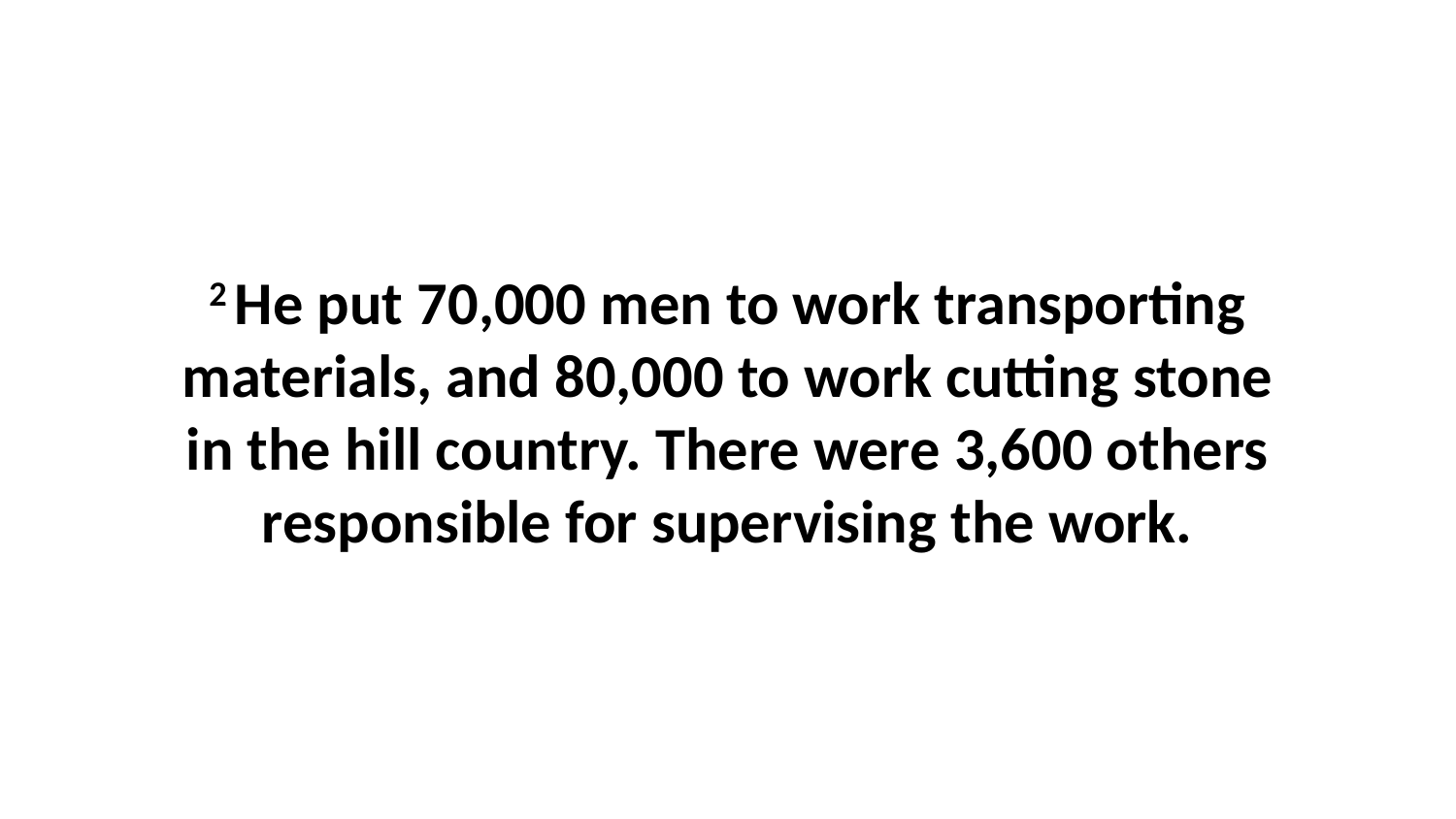

2 He put 70,000 men to work transporting materials, and 80,000 to work cutting stone in the hill country. There were 3,600 others responsible for supervising the work.